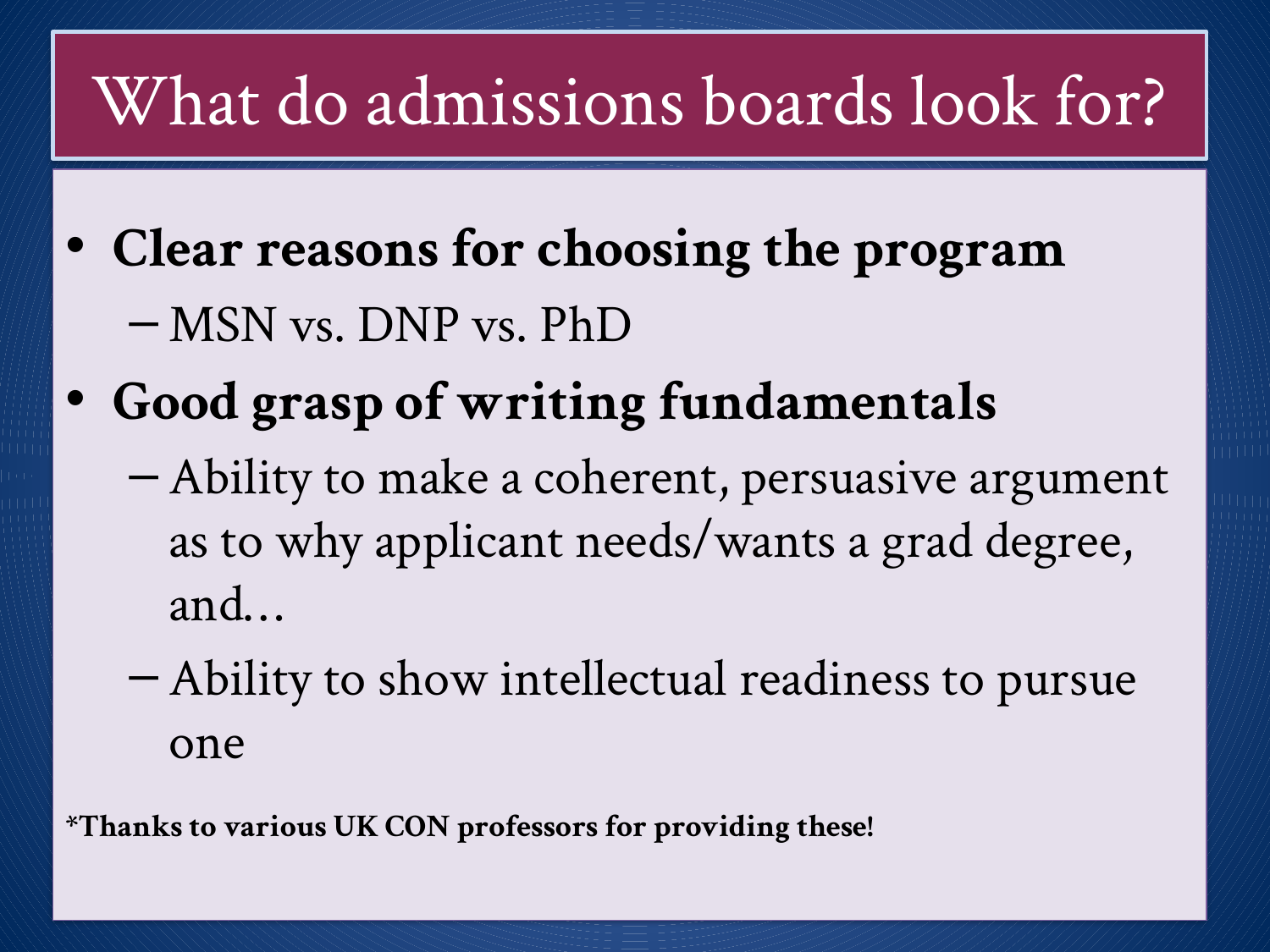

# What do admissions boards look for?

Clear reasons for choosing the program
MSN vs. DNP vs. PhD
Good grasp of writing fundamentals
Ability to make a coherent, persuasive argument as to why applicant needs/wants a grad degree, and…
Ability to show intellectual readiness to pursue one

*Thanks to various UK CON professors for providing these!